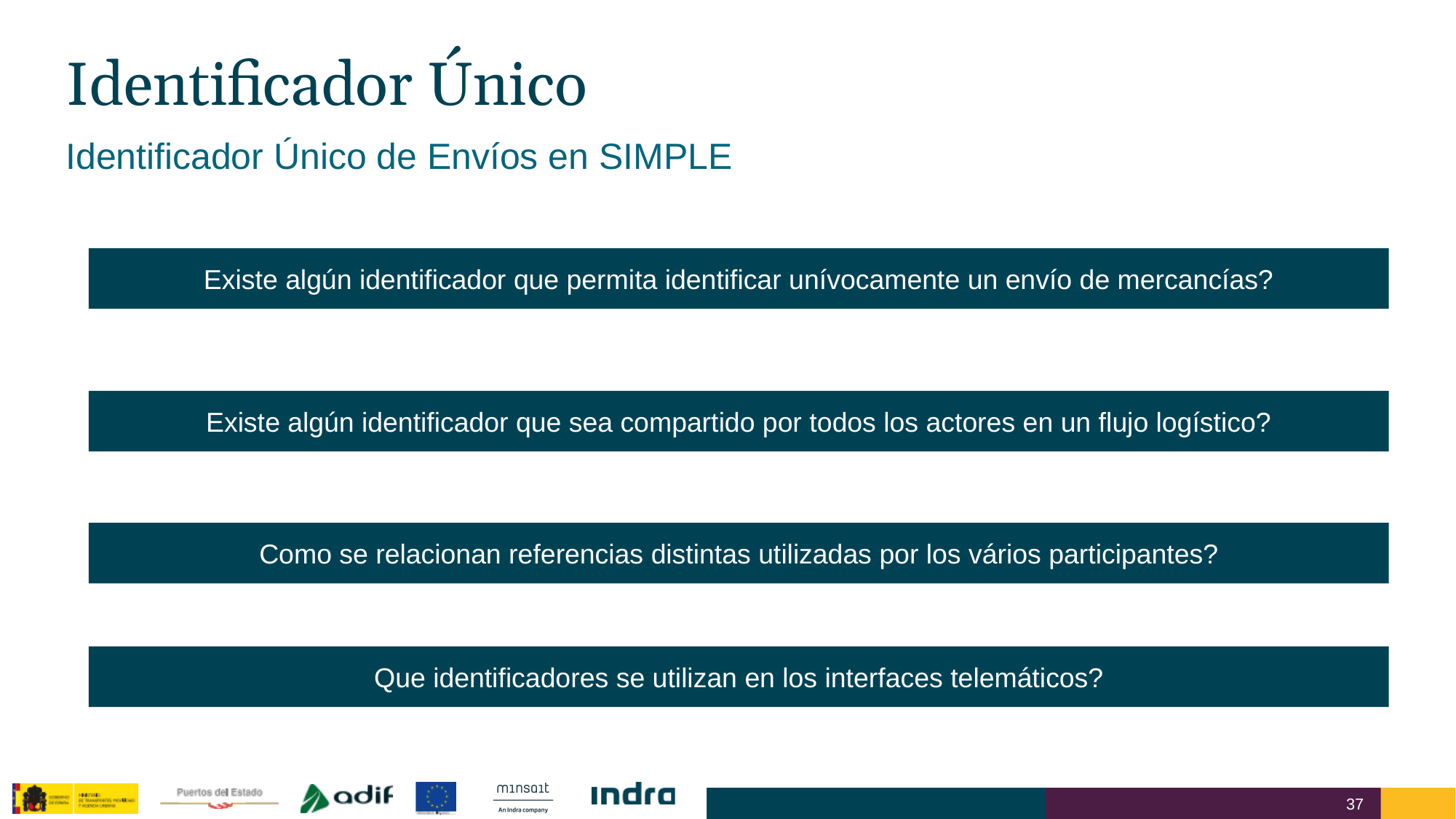

# Identificador Único

Identificador Único de Envíos en SIMPLE

Existe algún identificador que permita identificar unívocamente un envío de mercancías?
Existe algún identificador que sea compartido por todos los actores en un flujo logístico?
Como se relacionan referencias distintas utilizadas por los vários participantes?
Que identificadores se utilizan en los interfaces telemáticos?